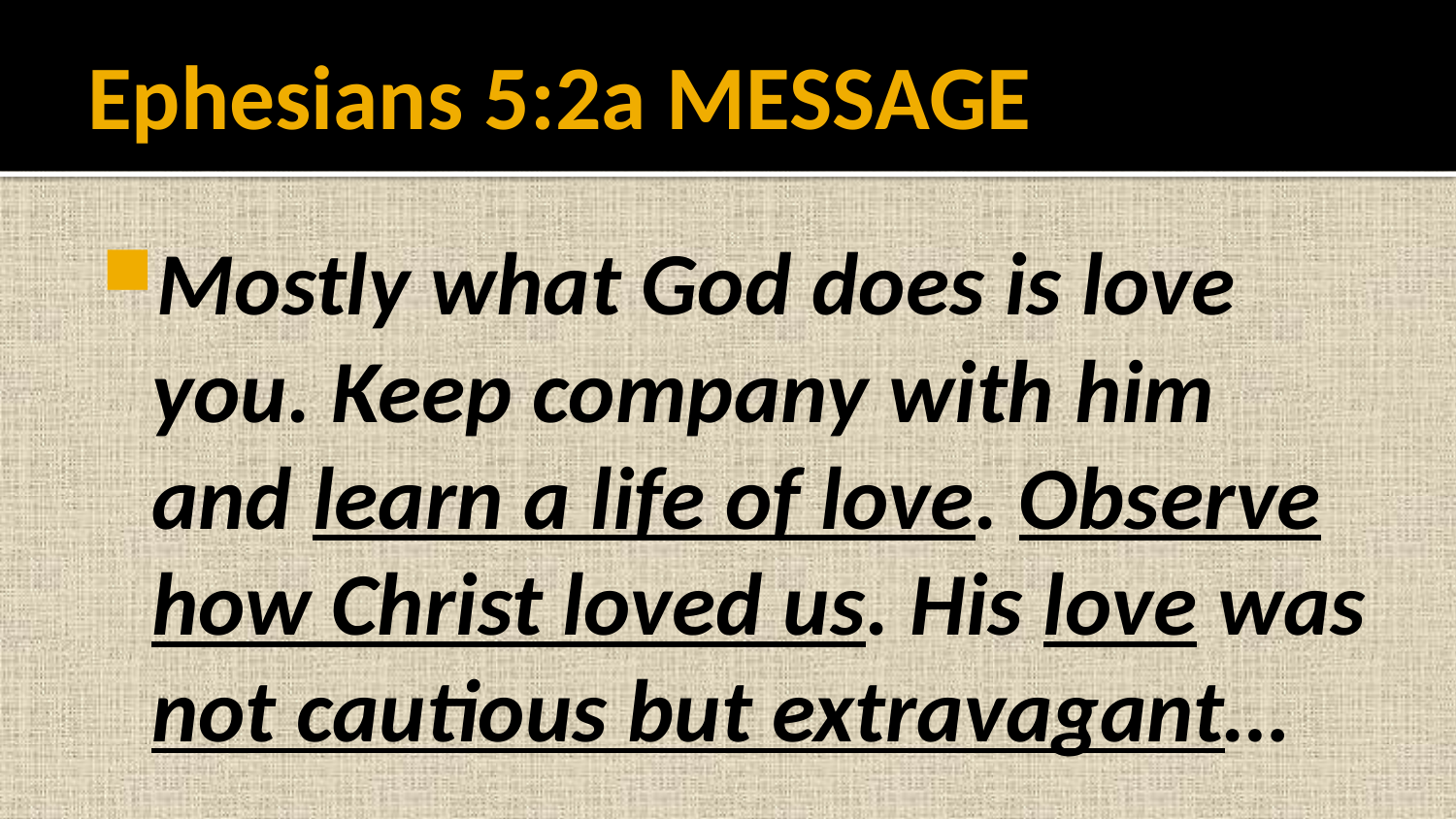

# Ephesians 5:2a MESSAGE
Mostly what God does is love you. Keep company with him and learn a life of love. Observe how Christ loved us. His love was not cautious but extravagant…